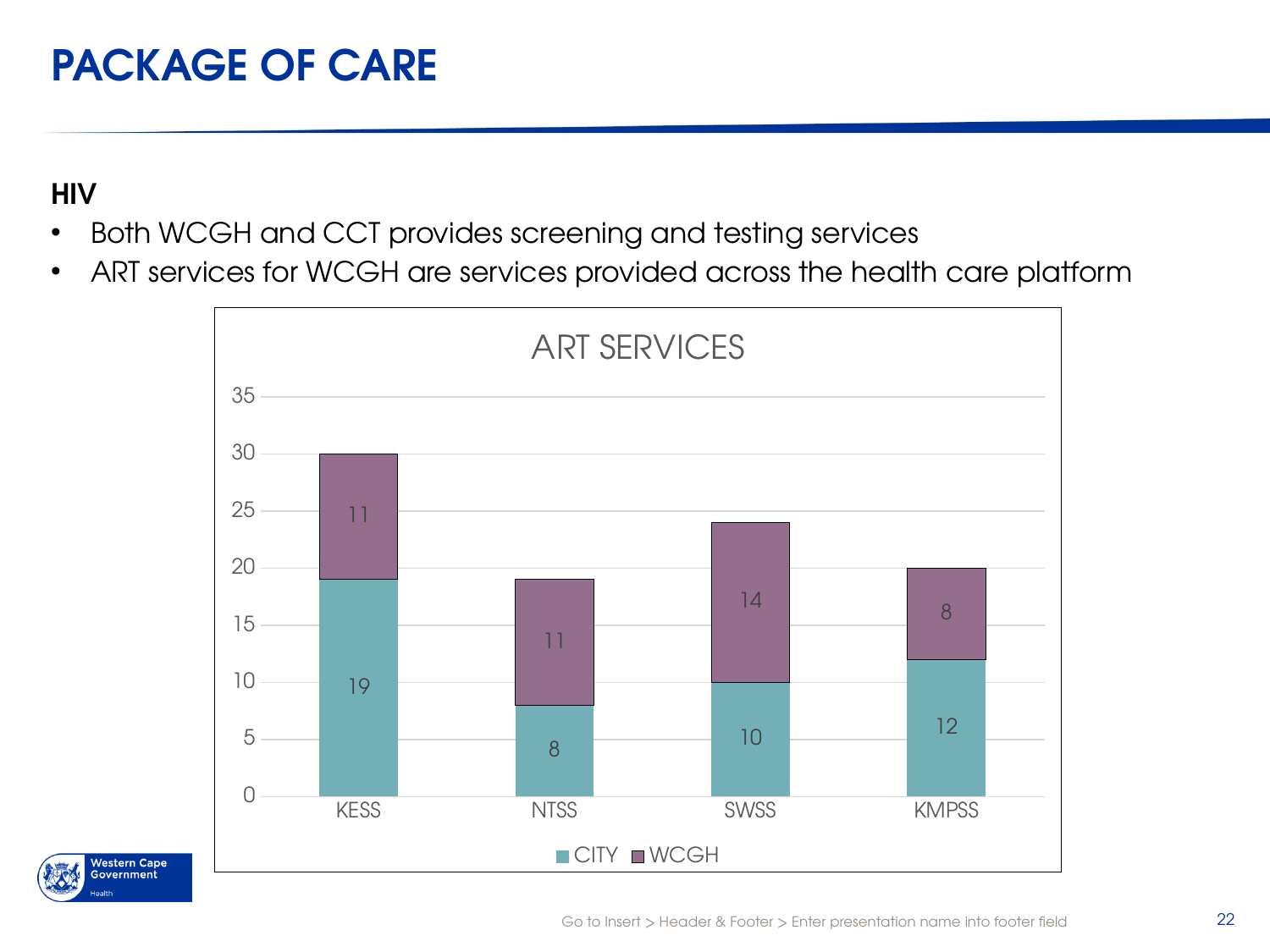

# PACKAGE OF CARE
HIV
Both WCGH and CCT provides screening and testing services
ART services for WCGH are services provided across the health care platform

### Chart: ART SERVICES

| Category | CITY | WCGH |
|---|---|---|
| KESS | 19.0 | 11.0 |
| NTSS | 8.0 | 11.0 |
| SWSS | 10.0 | 14.0 |
| KMPSS | 12.0 | 8.0 |
Go to Insert > Header & Footer > Enter presentation name into footer field
22